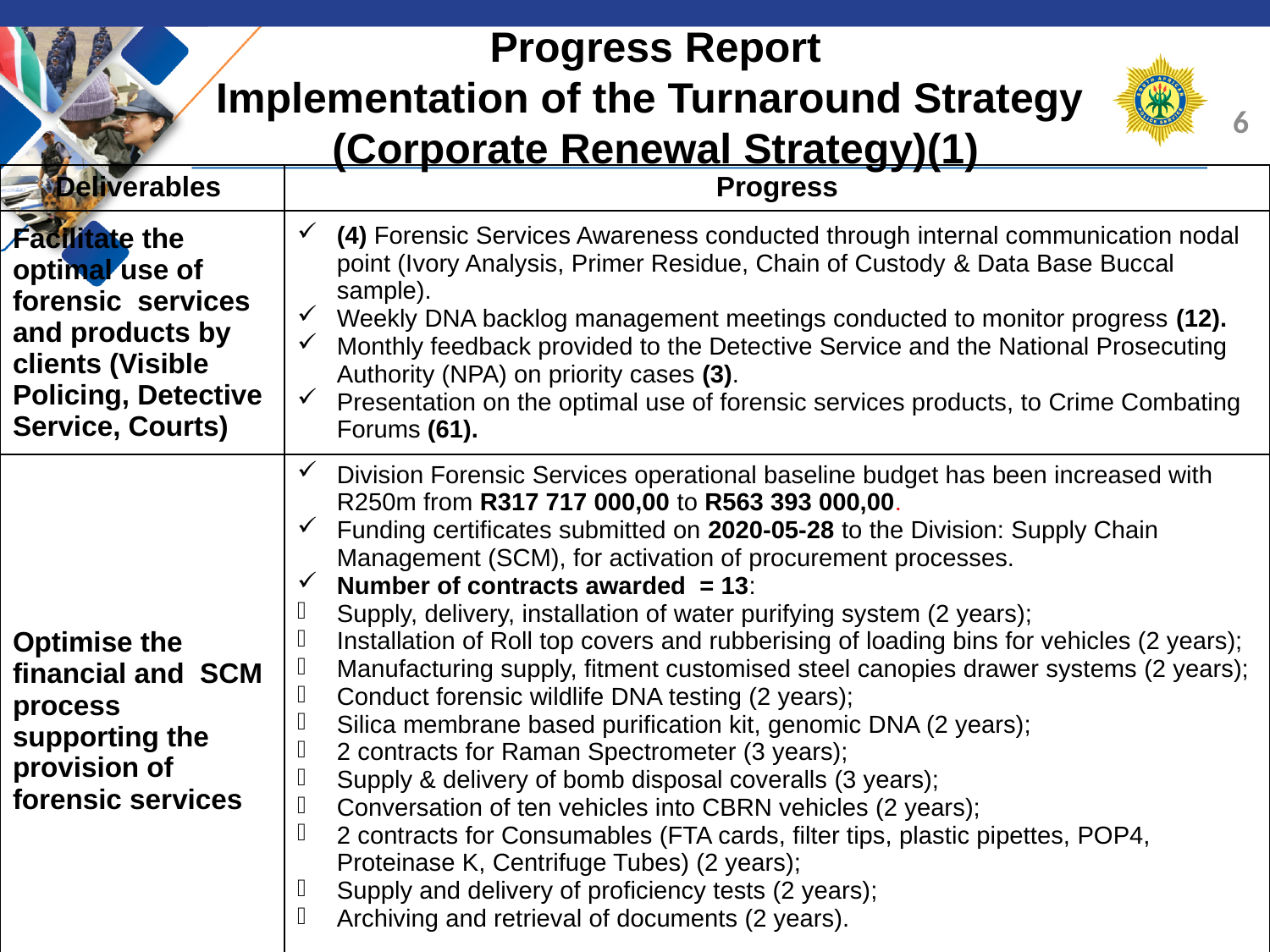

# Progress Report Implementation of the Turnaround Strategy (Corporate Renewal Strategy)(1)
6
| Deliverables | Progress |
| --- | --- |
| Facilitate the optimal use of forensic services and products by clients (Visible Policing, Detective Service, Courts) | (4) Forensic Services Awareness conducted through internal communication nodal point (Ivory Analysis, Primer Residue, Chain of Custody & Data Base Buccal sample). Weekly DNA backlog management meetings conducted to monitor progress (12). Monthly feedback provided to the Detective Service and the National Prosecuting Authority (NPA) on priority cases (3). Presentation on the optimal use of forensic services products, to Crime Combating Forums (61). |
| Optimise the financial and SCM process supporting the provision of forensic services | Division Forensic Services operational baseline budget has been increased with R250m from R317 717 000,00 to R563 393 000,00. Funding certificates submitted on 2020-05-28 to the Division: Supply Chain Management (SCM), for activation of procurement processes. Number of contracts awarded = 13: Supply, delivery, installation of water purifying system (2 years); Installation of Roll top covers and rubberising of loading bins for vehicles (2 years); Manufacturing supply, fitment customised steel canopies drawer systems (2 years); Conduct forensic wildlife DNA testing (2 years); Silica membrane based purification kit, genomic DNA (2 years); 2 contracts for Raman Spectrometer (3 years); Supply & delivery of bomb disposal coveralls (3 years); Conversation of ten vehicles into CBRN vehicles (2 years); 2 contracts for Consumables (FTA cards, filter tips, plastic pipettes, POP4, Proteinase K, Centrifuge Tubes) (2 years); Supply and delivery of proficiency tests (2 years); Archiving and retrieval of documents (2 years). |